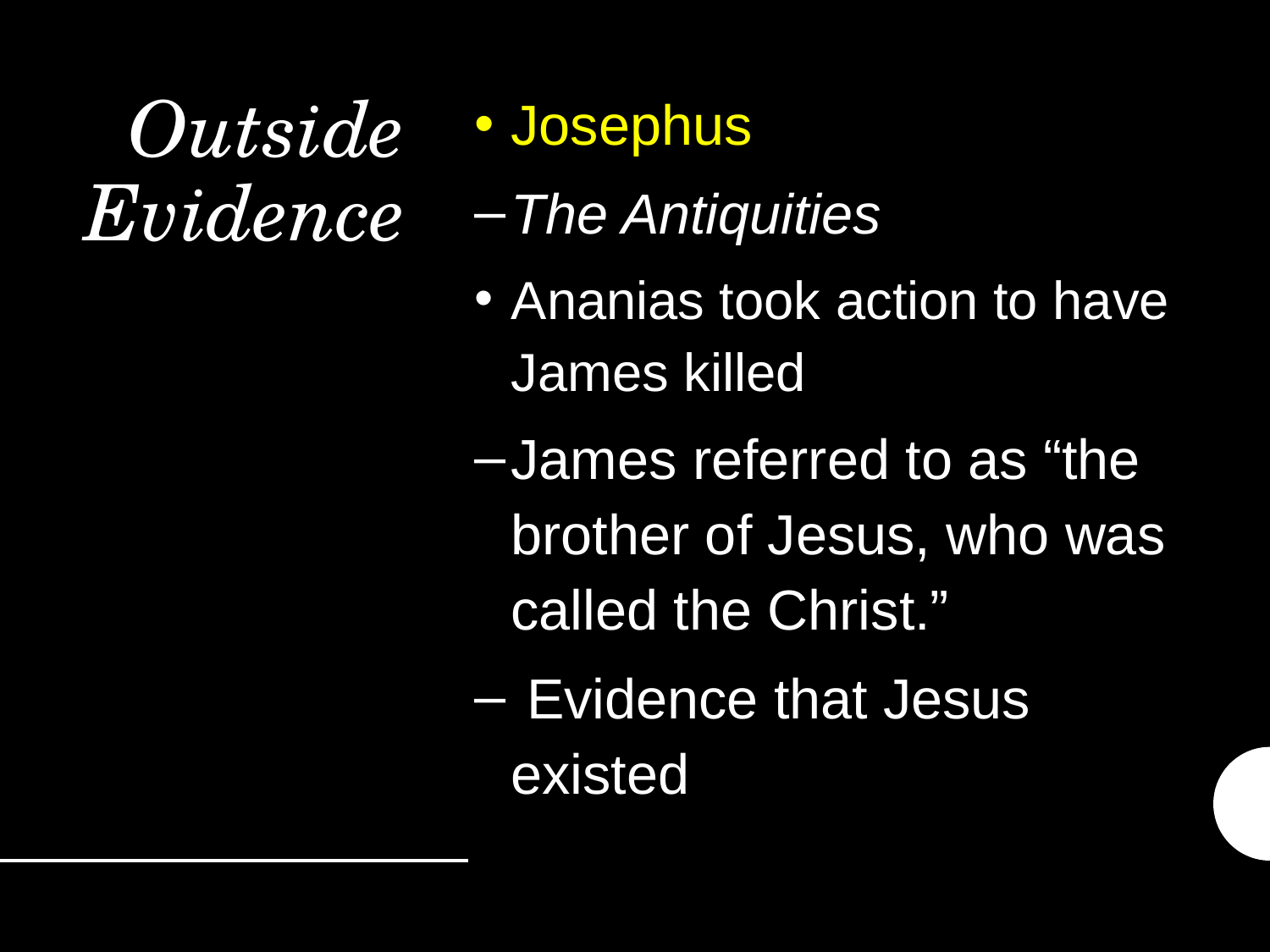

Josephus
The Antiquities
Ananias took action to have James killed
James referred to as “the brother of Jesus, who was called the Christ.”
 Evidence that Jesus existed
# Outside Evidence